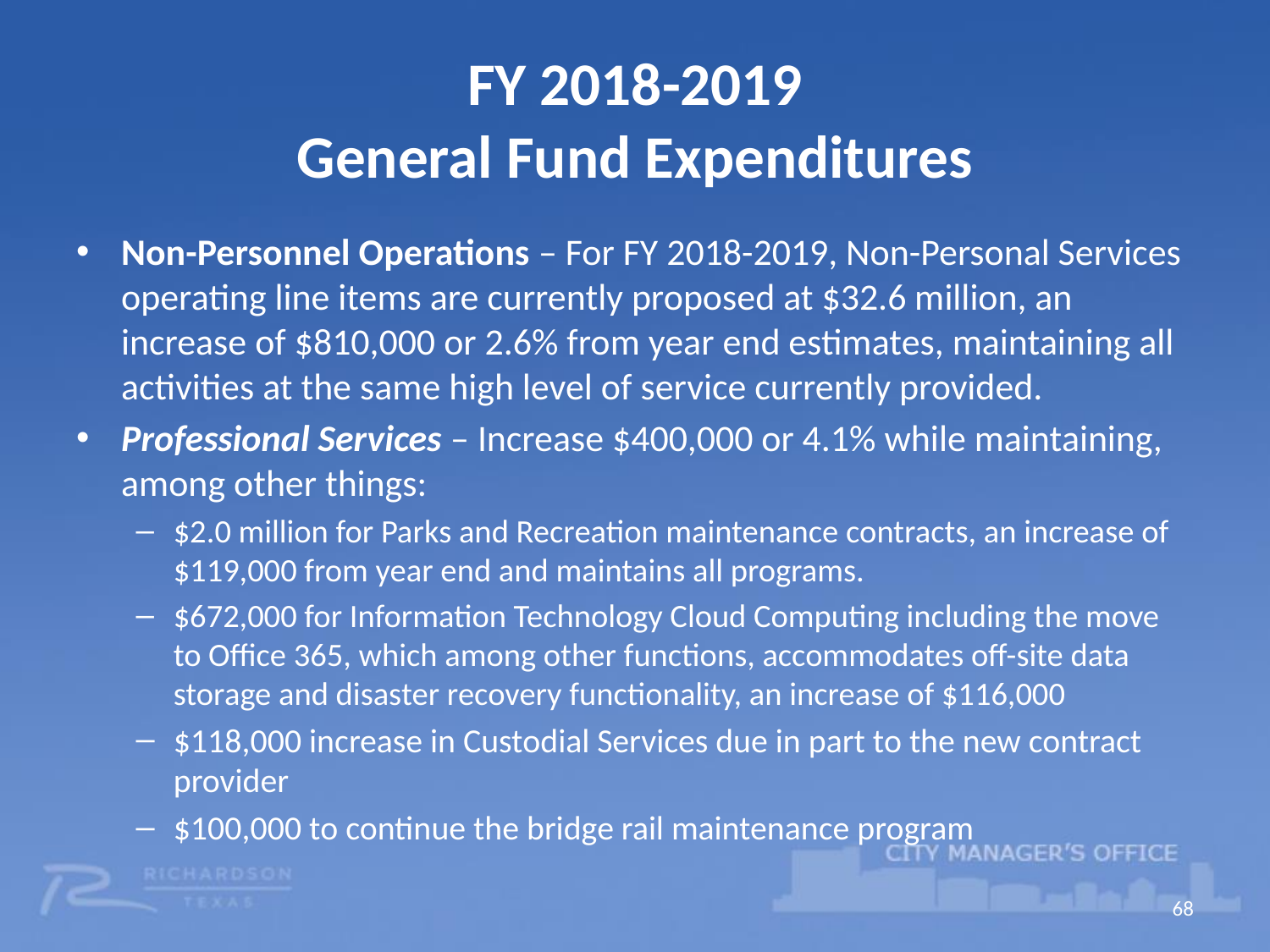

# FY 2018-2019 General Fund Expenditures
Non-Personnel Operations – For FY 2018-2019, Non-Personal Services operating line items are currently proposed at $32.6 million, an increase of $810,000 or 2.6% from year end estimates, maintaining all activities at the same high level of service currently provided.
Professional Services – Increase $400,000 or 4.1% while maintaining, among other things:
$2.0 million for Parks and Recreation maintenance contracts, an increase of $119,000 from year end and maintains all programs.
$672,000 for Information Technology Cloud Computing including the move to Office 365, which among other functions, accommodates off-site data storage and disaster recovery functionality, an increase of $116,000
$118,000 increase in Custodial Services due in part to the new contract provider
$100,000 to continue the bridge rail maintenance program

68